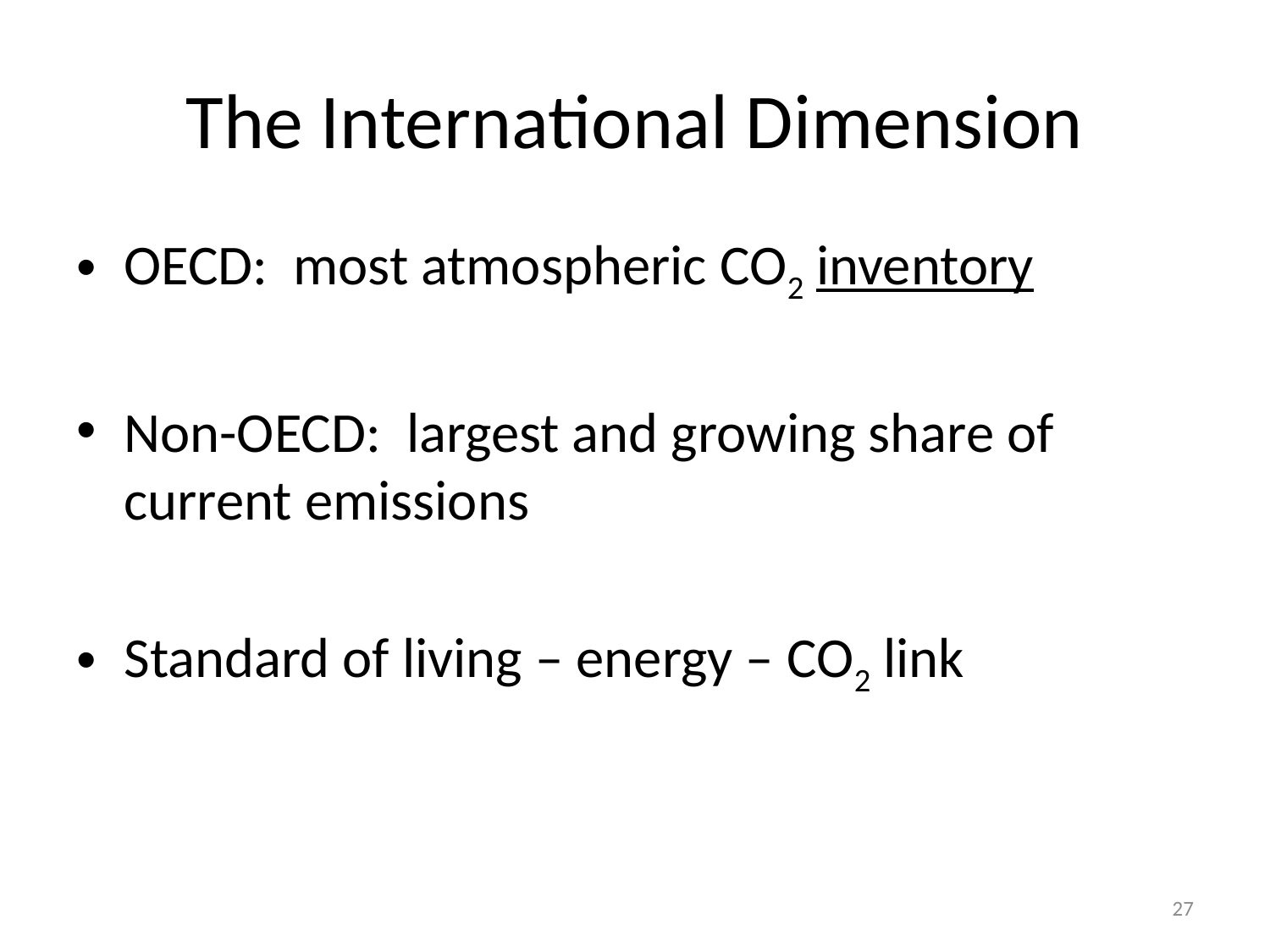

# The International Dimension
OECD:  most atmospheric CO2 inventory

Non-OECD:  largest and growing share of current emissions

Standard of living – energy – CO2 link
27